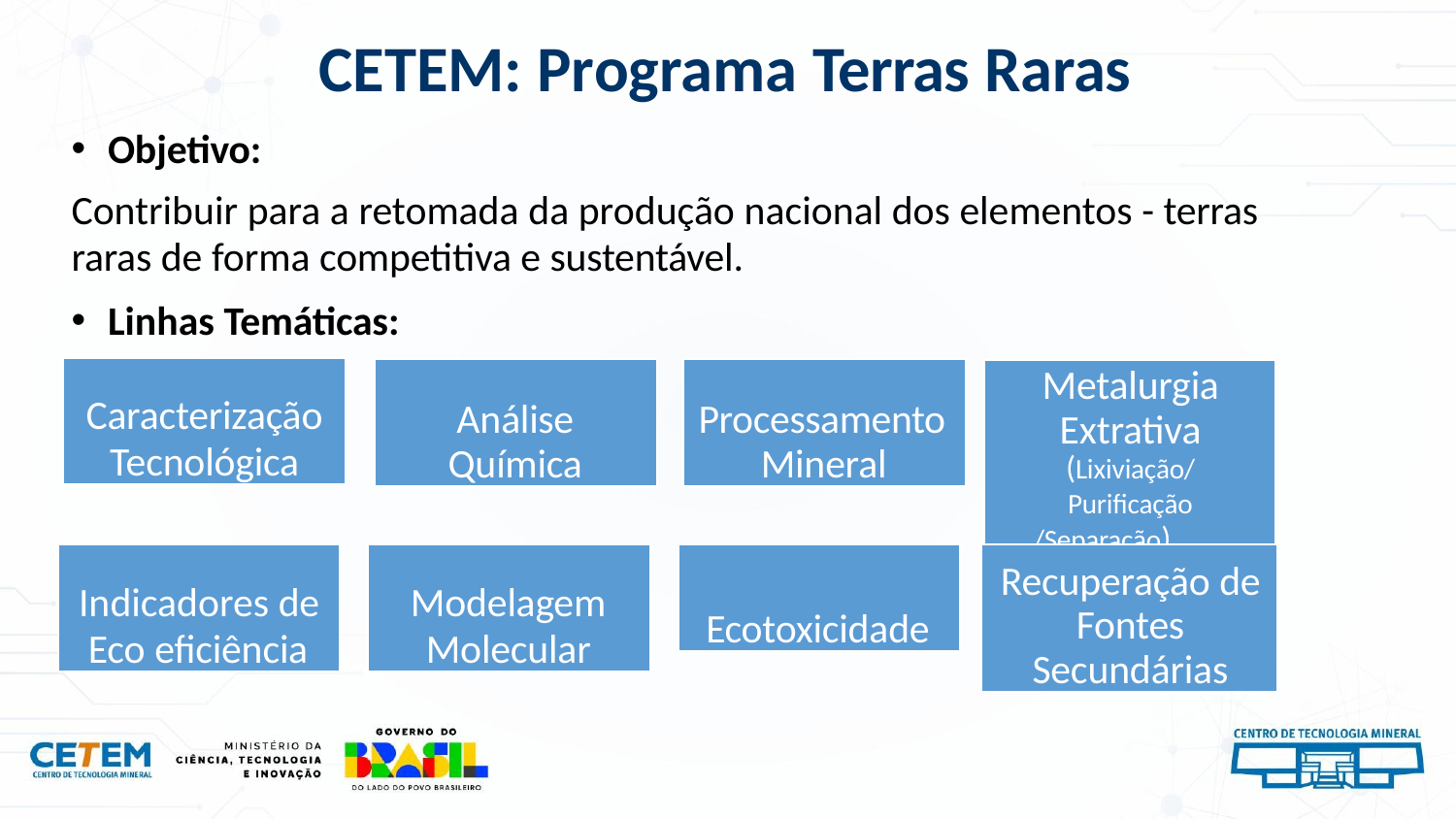

# CETEM: Programa Terras Raras
Objetivo:
Contribuir para a retomada da produção nacional dos elementos - terras
raras de forma competitiva e sustentável.
Linhas Temáticas:
Caracterização
Tecnológica
Análise Química
Processamento Mineral
Metalurgia Extrativa
(Lixiviação/Purificação
/Separação)
Indicadores de
Eco eficiência
Modelagem
Molecular

Ecotoxicidade
Recuperação de Fontes Secundárias